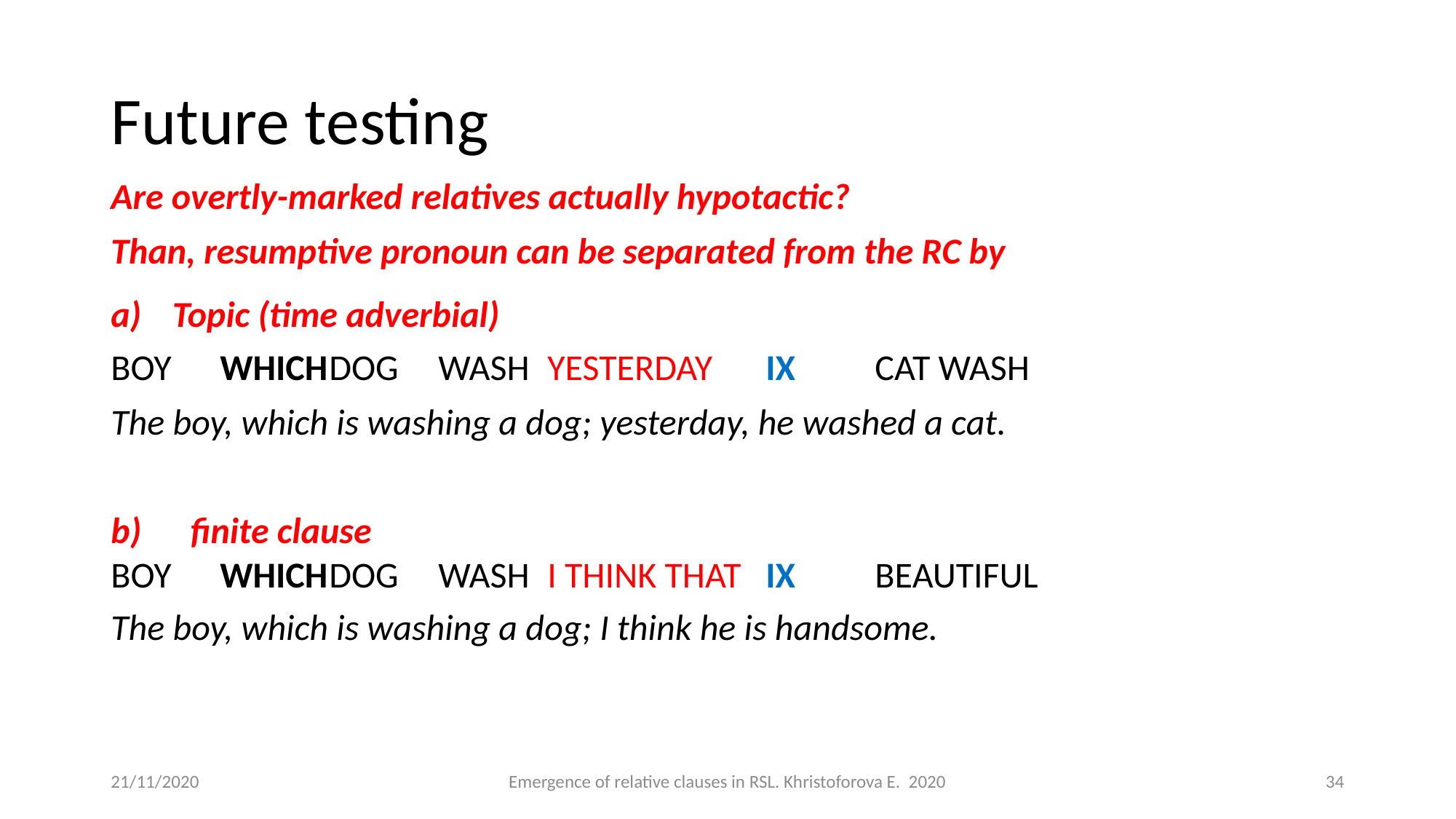

# Future testing
Are overtly-marked relatives actually hypotactic?
Than, resumptive pronoun can be separated from the RC by
Topic (time adverbial)
boy	which	dog	wash	yesterday	ix	cat wash
The boy, which is washing a dog; yesterday, he washed a cat.

b)      finite clause
boy	which	dog	wash	I think that	ix	beautiful
The boy, which is washing a dog; I think he is handsome.

21/11/2020
Emergence of relative clauses in RSL. Khristoforova E.  2020
34